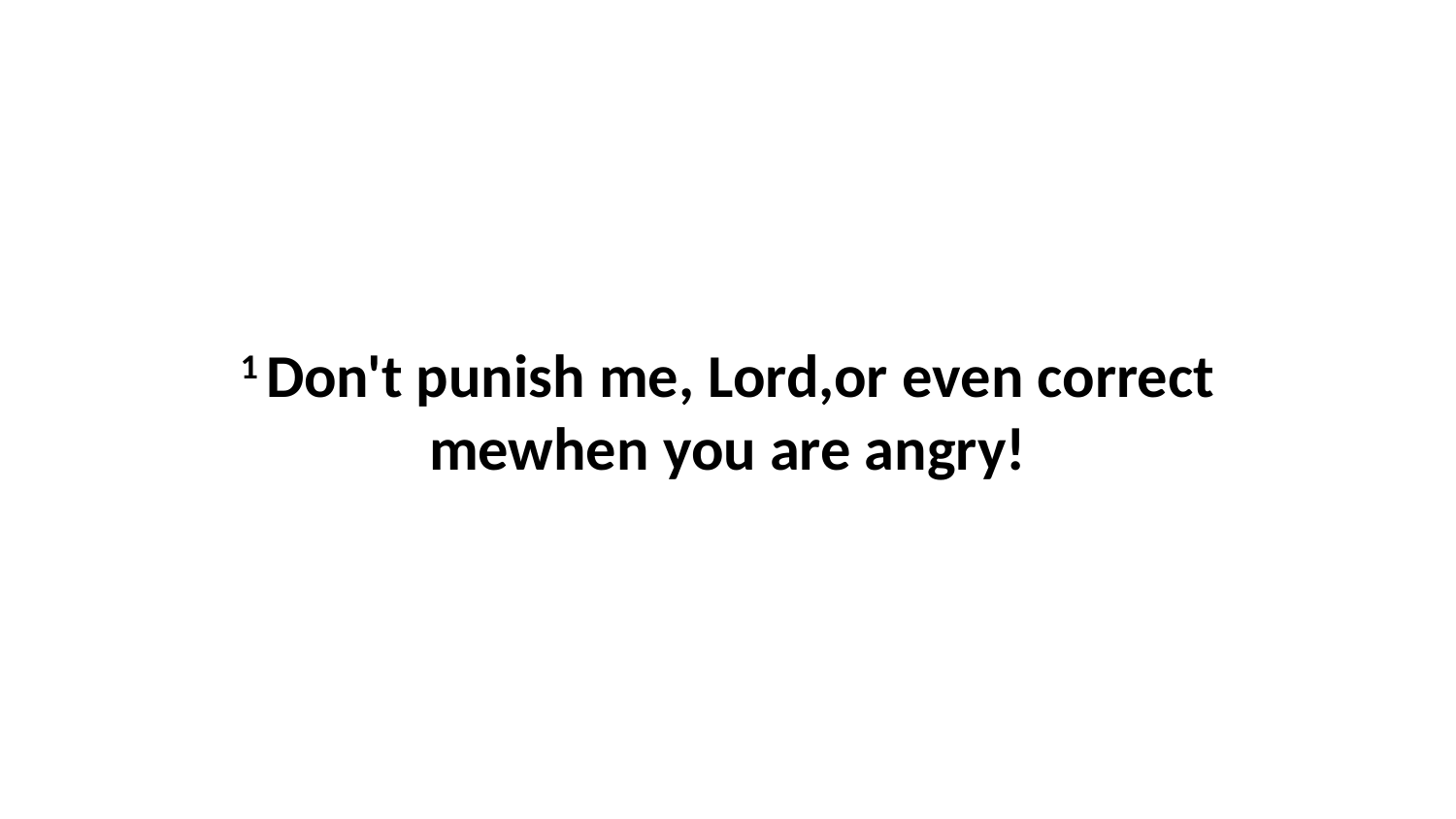

1 Don't punish me, Lord,or even correct mewhen you are angry!